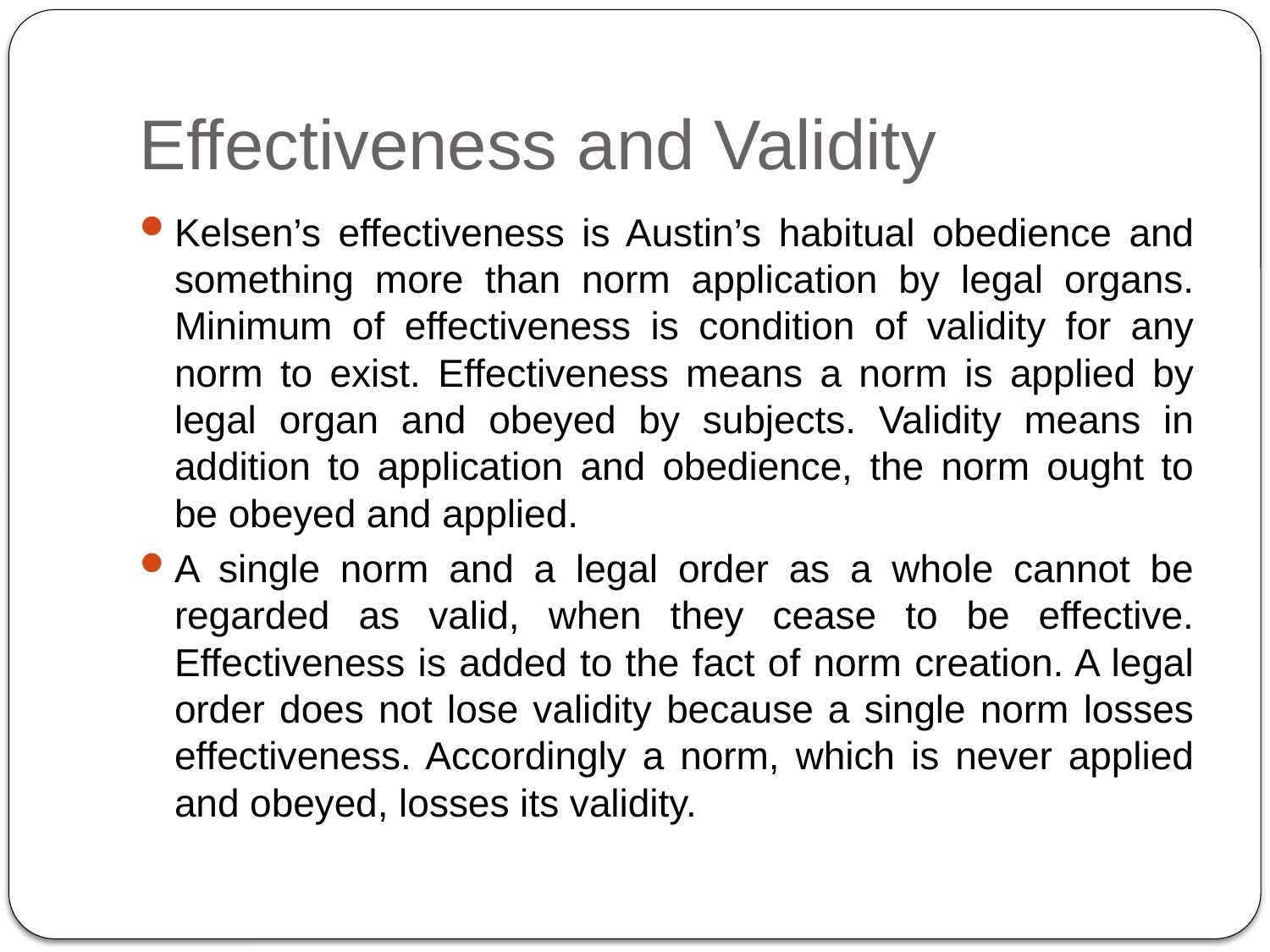

# Effectiveness and Validity
Kelsen’s effectiveness is Austin’s habitual obedience and something more than norm application by legal organs. Minimum of effectiveness is condition of validity for any norm to exist. Effectiveness means a norm is applied by legal organ and obeyed by subjects. Validity means in addition to application and obedience, the norm ought to be obeyed and applied.
A single norm and a legal order as a whole cannot be regarded as valid, when they cease to be effective. Effectiveness is added to the fact of norm creation. A legal order does not lose validity because a single norm losses effectiveness. Accordingly a norm, which is never applied and obeyed, losses its validity.